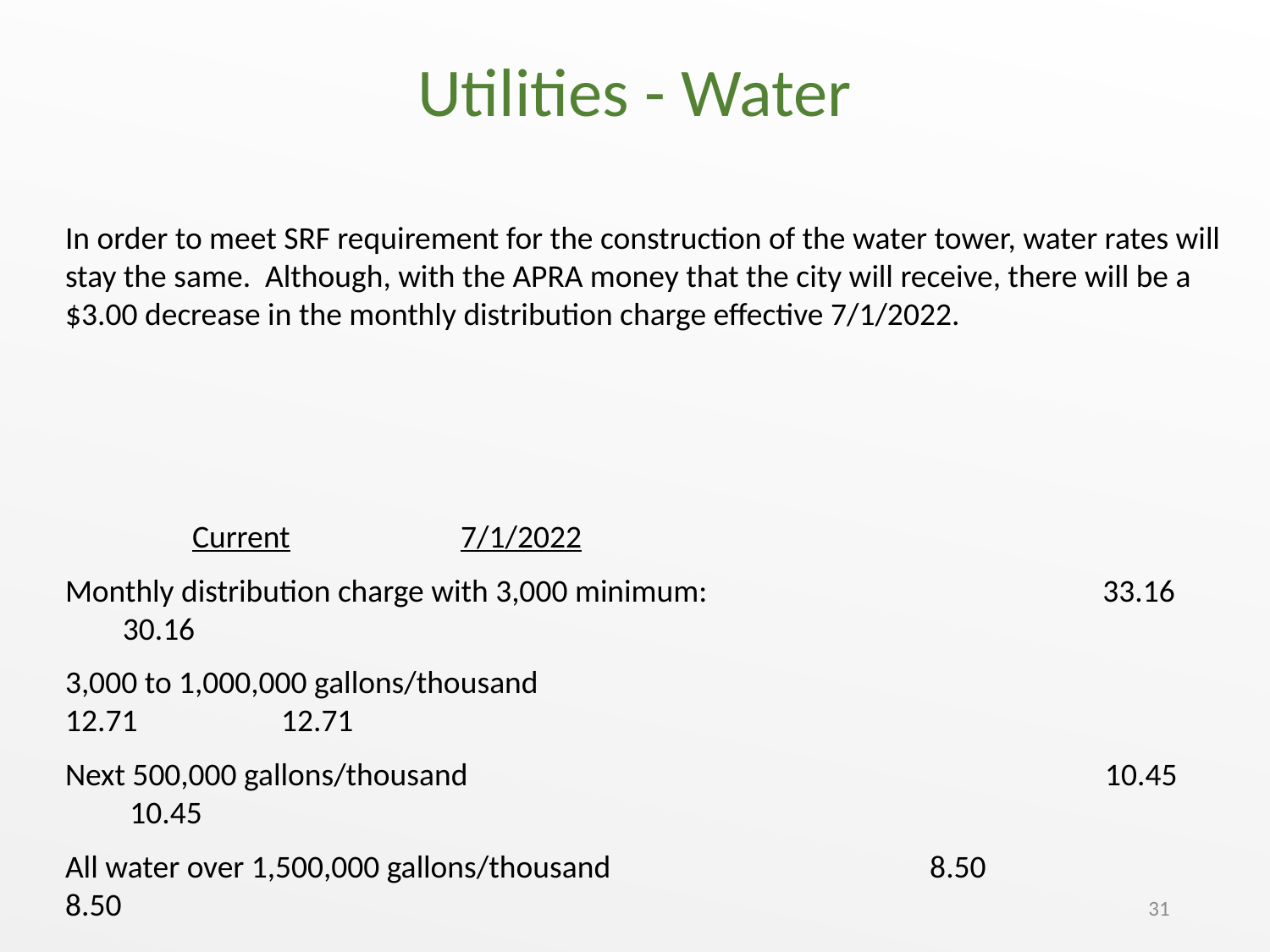

# Utilities - Water
In order to meet SRF requirement for the construction of the water tower, water rates will stay the same.  Although, with the APRA money that the city will receive, there will be a $3.00 decrease in the monthly distribution charge effective 7/1/2022.

		             	      					 		 	                                                                           													Current 		  7/1/2022
Monthly distribution charge with 3,000 minimum: 	    		   33.16	               30.16
3,000 to 1,000,000 gallons/thousand	    		    			   12.71                    12.71
Next 500,000 gallons/thousand                			                     10.45	                10.45
All water over 1,500,000 gallons/thousand      	                                8.50	                  8.50

31